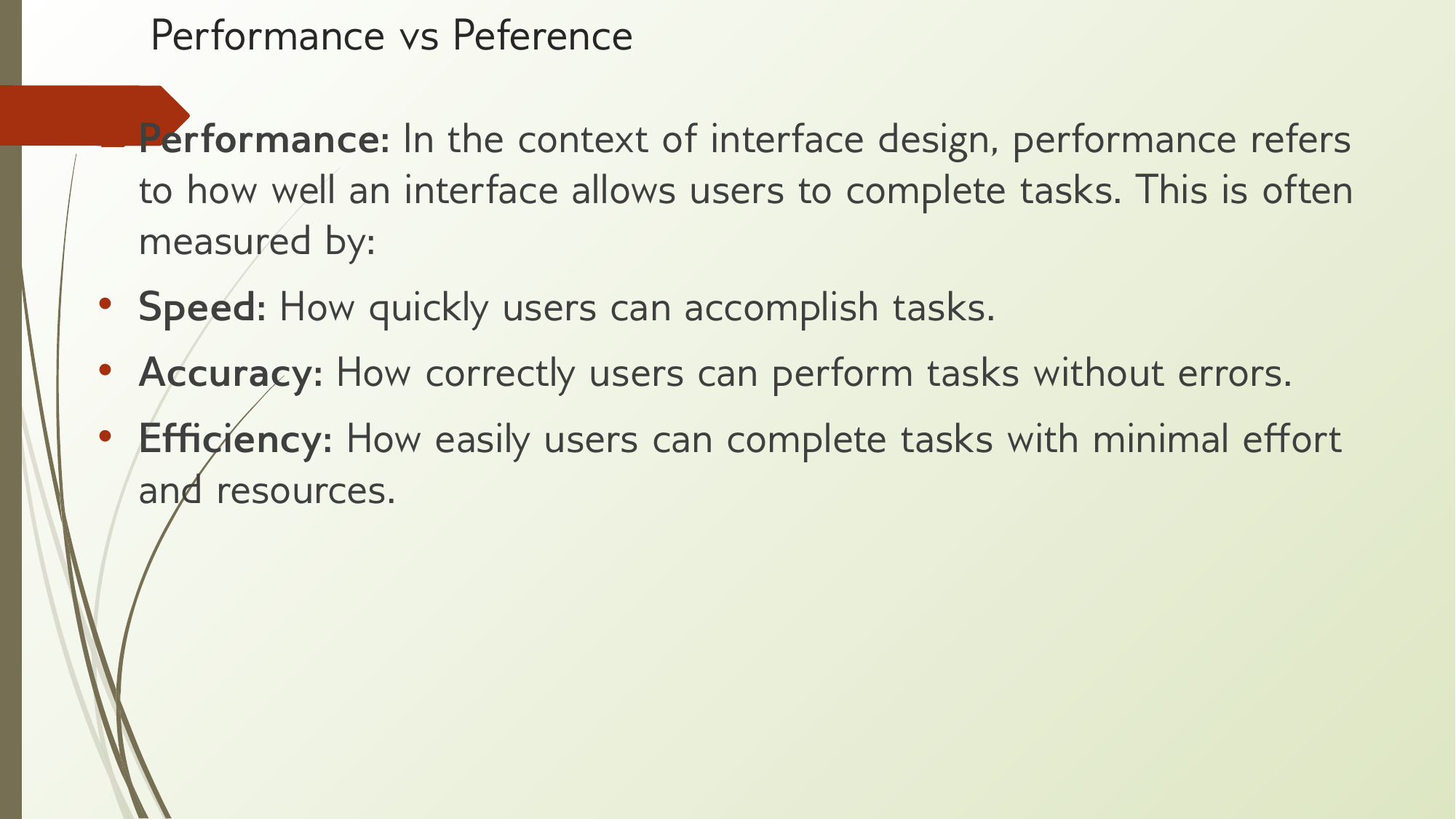

# Performance vs Peference
Performance: In the context of interface design, performance refers to how well an interface allows users to complete tasks. This is often measured by:
Speed: How quickly users can accomplish tasks.
Accuracy: How correctly users can perform tasks without errors.
Efficiency: How easily users can complete tasks with minimal effort and resources.